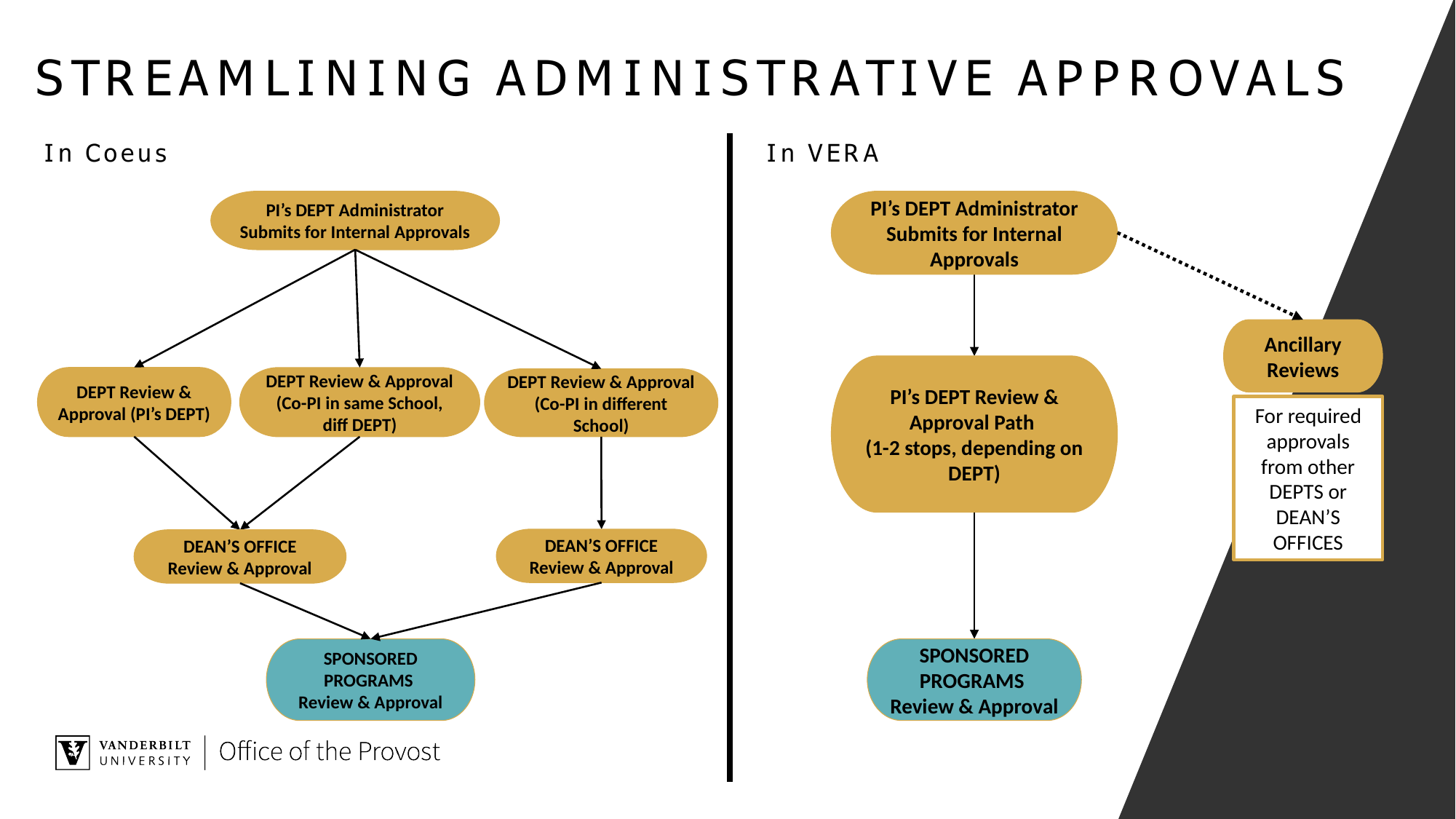

# Streamlining Administrative Approvals
In VERA
In Coeus
PI’s DEPT Administrator Submits for Internal Approvals
PI’s DEPT Administrator Submits for Internal Approvals
Ancillary Reviews
PI’s DEPT Review & Approval Path
(1-2 stops, depending on DEPT)
DEPT Review & Approval (PI’s DEPT)
DEPT Review & Approval
(Co-PI in same School, diff DEPT)
DEPT Review & Approval
(Co-PI in different School)
For required approvals
from other DEPTS or DEAN’S OFFICES
DEAN’S OFFICE Review & Approval
DEAN’S OFFICE Review & Approval
SPONSORED PROGRAMS
Review & Approval
SPONSORED PROGRAMS
Review & Approval